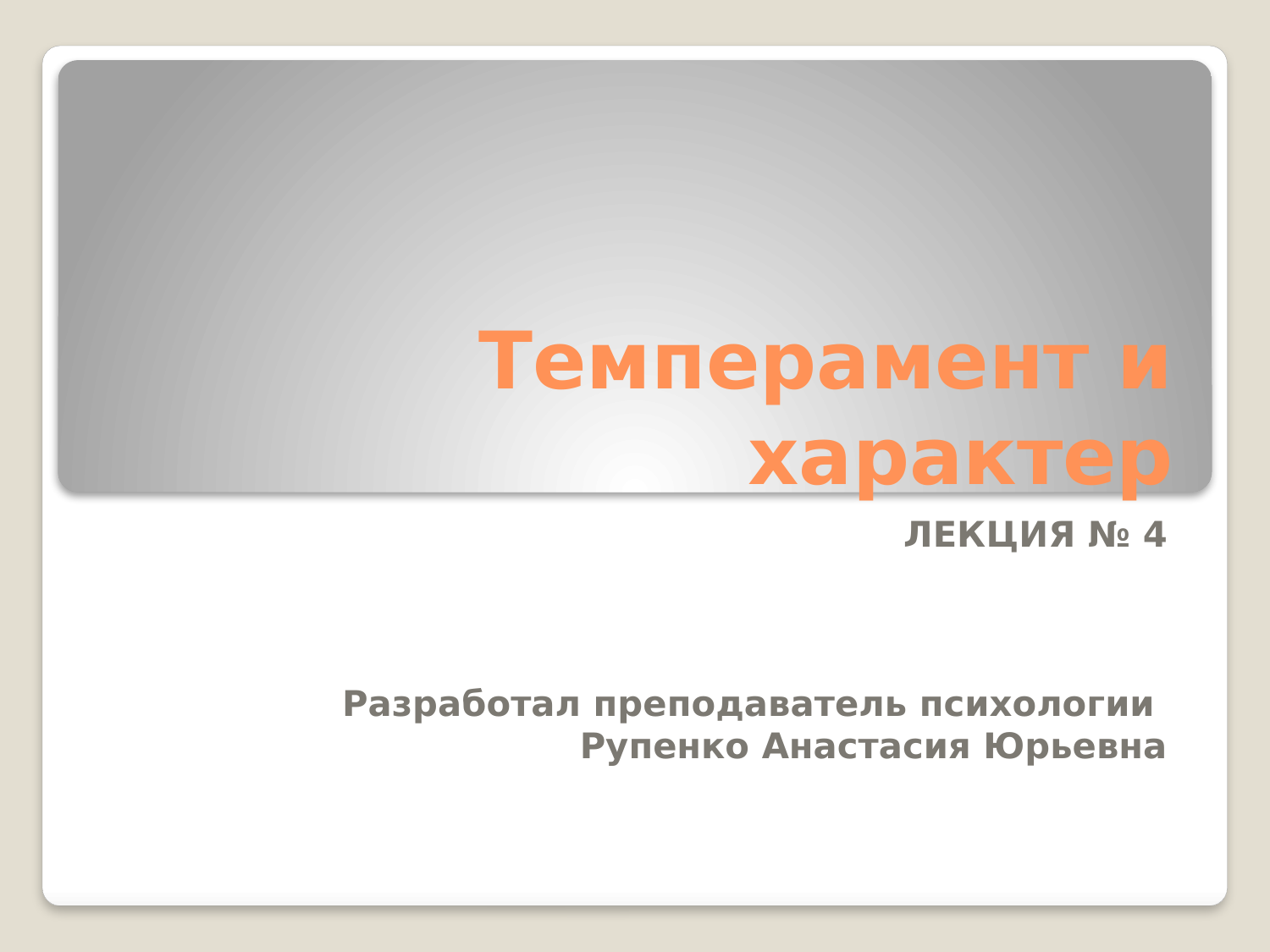

# Темперамент и характер
ЛЕКЦИЯ № 4

Разработал преподаватель психологии
Рупенко Анастасия Юрьевна